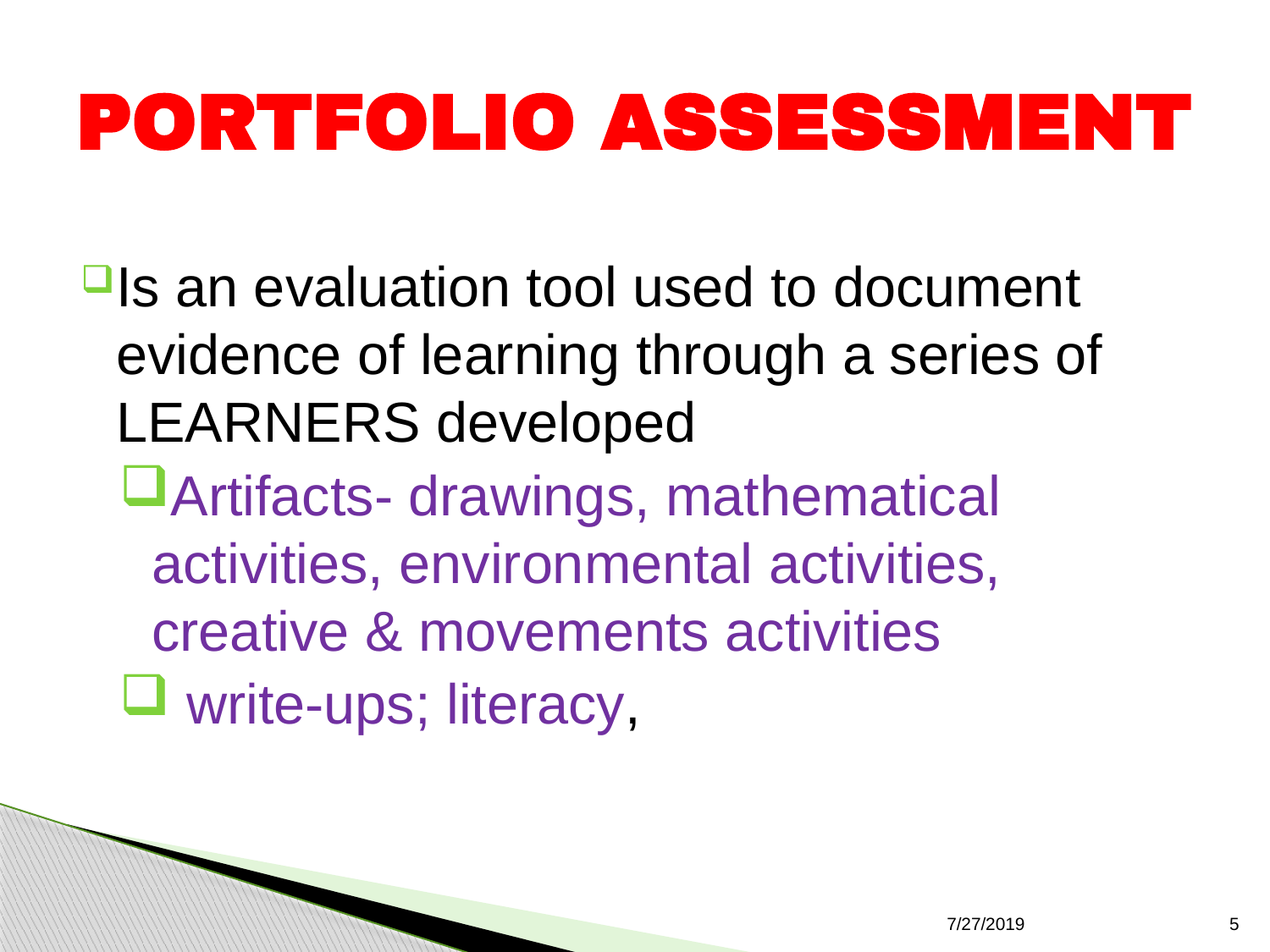

# PORTFOLIO ASSESSMENT

Is an evaluation tool used to document evidence of learning through a series of LEARNERS developed
Artifacts- drawings, mathematical activities, environmental activities, creative & movements activities
 write-ups; literacy,

7/27/2019
5